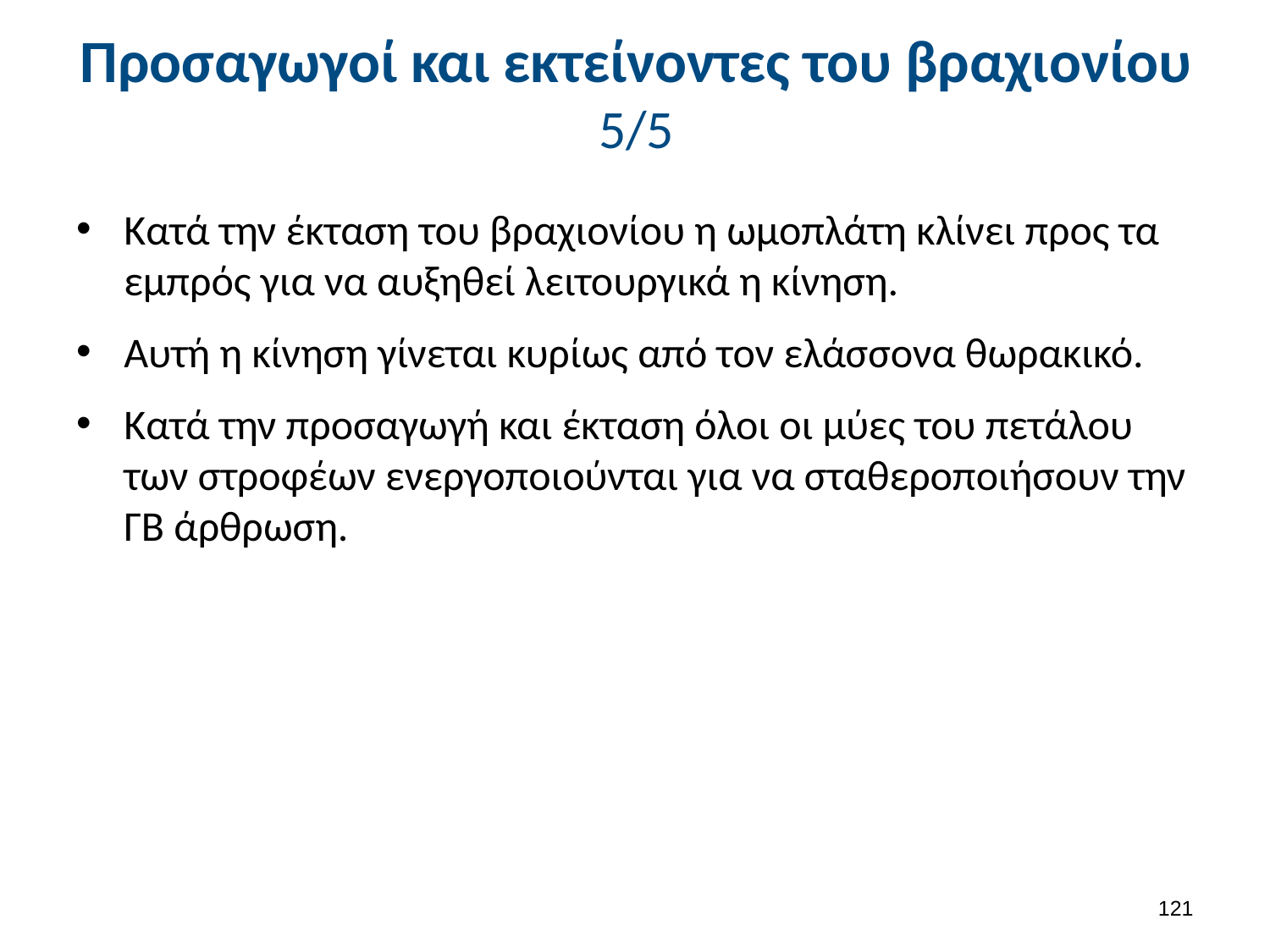

# Προσαγωγοί και εκτείνοντες του βραχιονίου 5/5
Κατά την έκταση του βραχιονίου η ωμοπλάτη κλίνει προς τα εμπρός για να αυξηθεί λειτουργικά η κίνηση.
Αυτή η κίνηση γίνεται κυρίως από τον ελάσσονα θωρακικό.
Κατά την προσαγωγή και έκταση όλοι οι μύες του πετάλου των στροφέων ενεργοποιούνται για να σταθεροποιήσουν την ΓΒ άρθρωση.

121